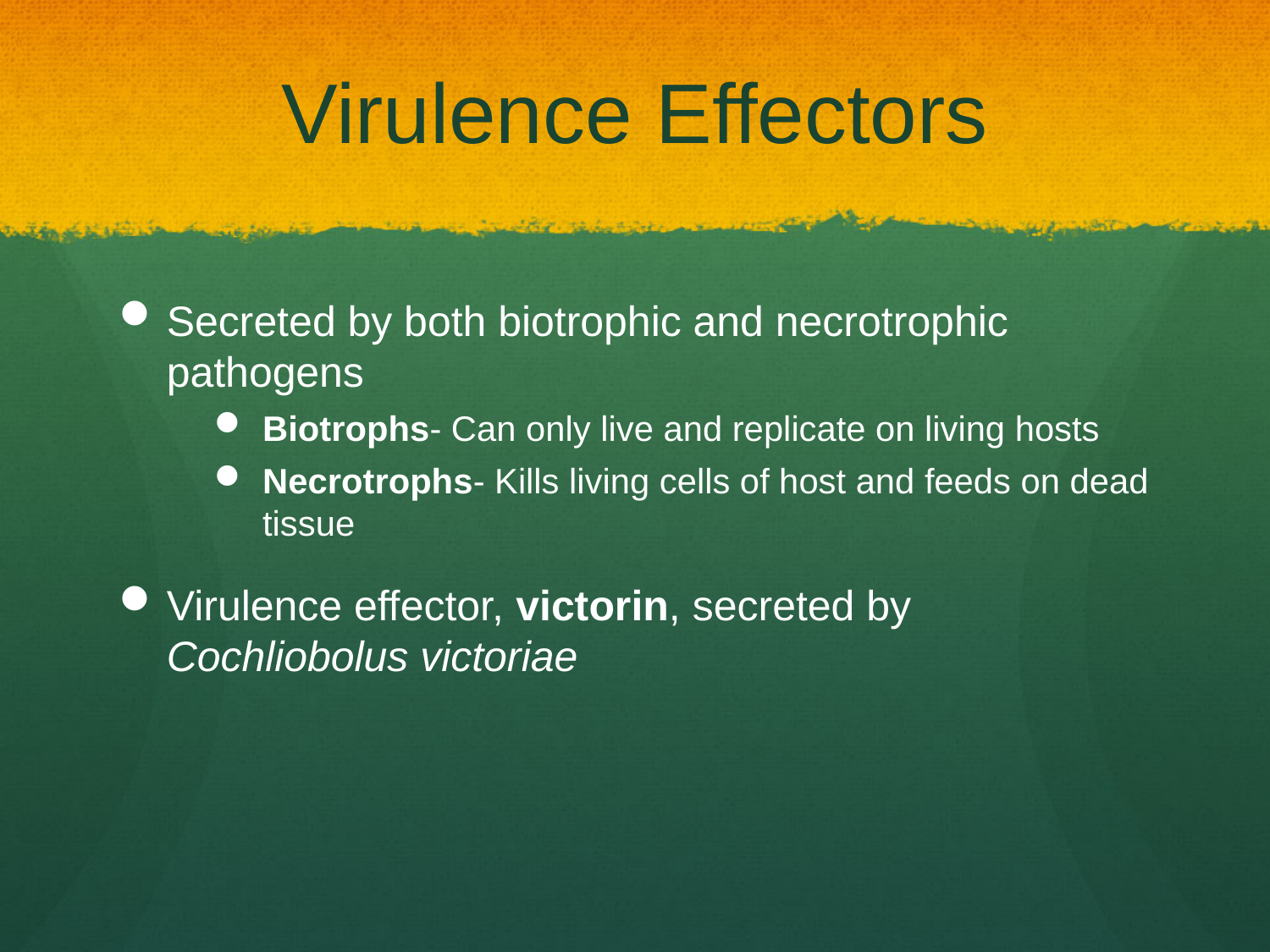

# Virulence Effectors
Secreted by both biotrophic and necrotrophic pathogens
Biotrophs- Can only live and replicate on living hosts
Necrotrophs- Kills living cells of host and feeds on dead tissue
Virulence effector, victorin, secreted by Cochliobolus victoriae